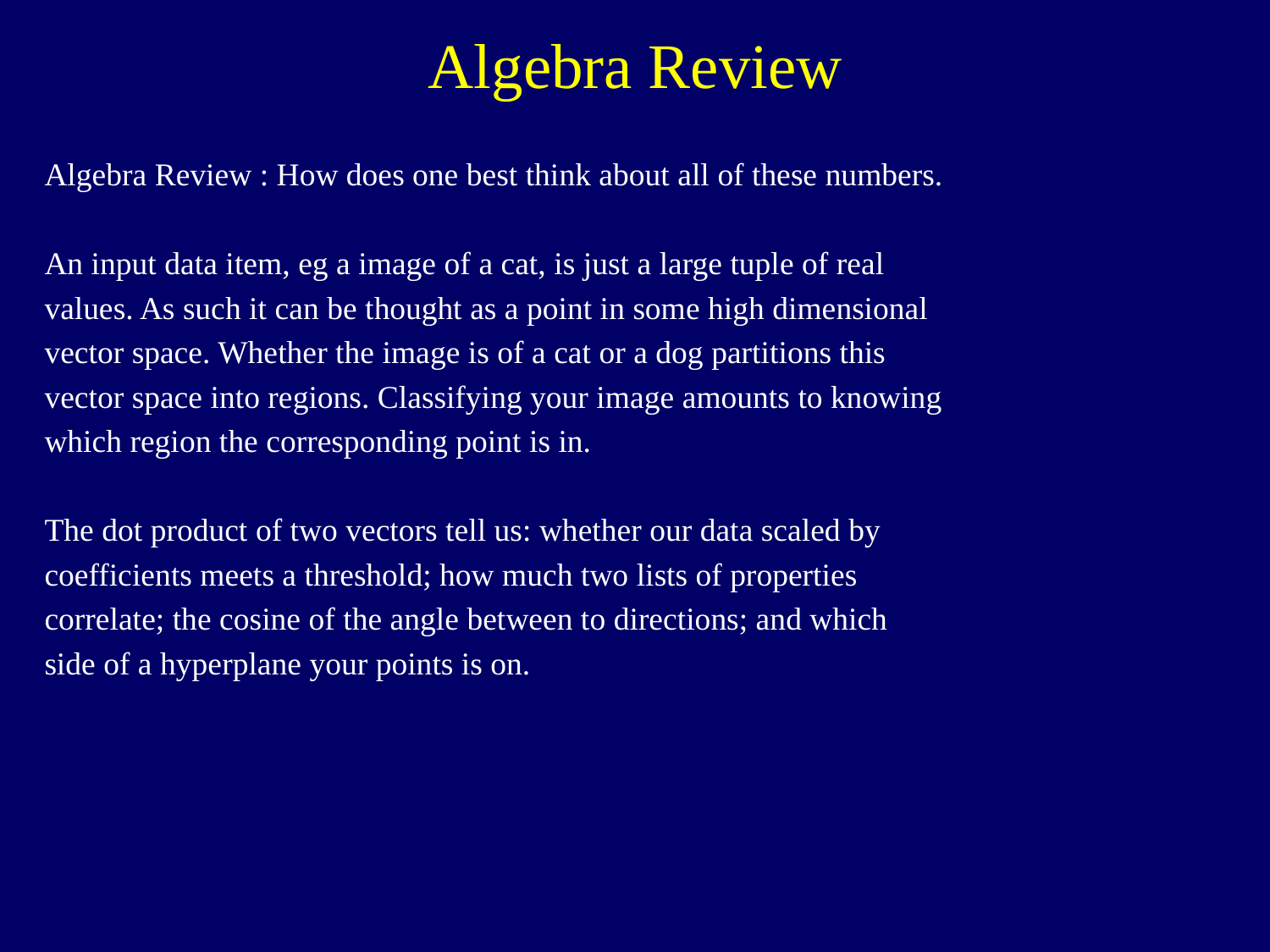

Algebra Review
Algebra Review : How does one best think about all of these numbers.

An input data item, eg a image of a cat, is just a large tuple of real
values. As such it can be thought as a point in some high dimensional
vector space. Whether the image is of a cat or a dog partitions this
vector space into regions. Classifying your image amounts to knowing
which region the corresponding point is in.

The dot product of two vectors tell us: whether our data scaled by
coefficients meets a threshold; how much two lists of properties
correlate; the cosine of the angle between to directions; and which
side of a hyperplane your points is on.